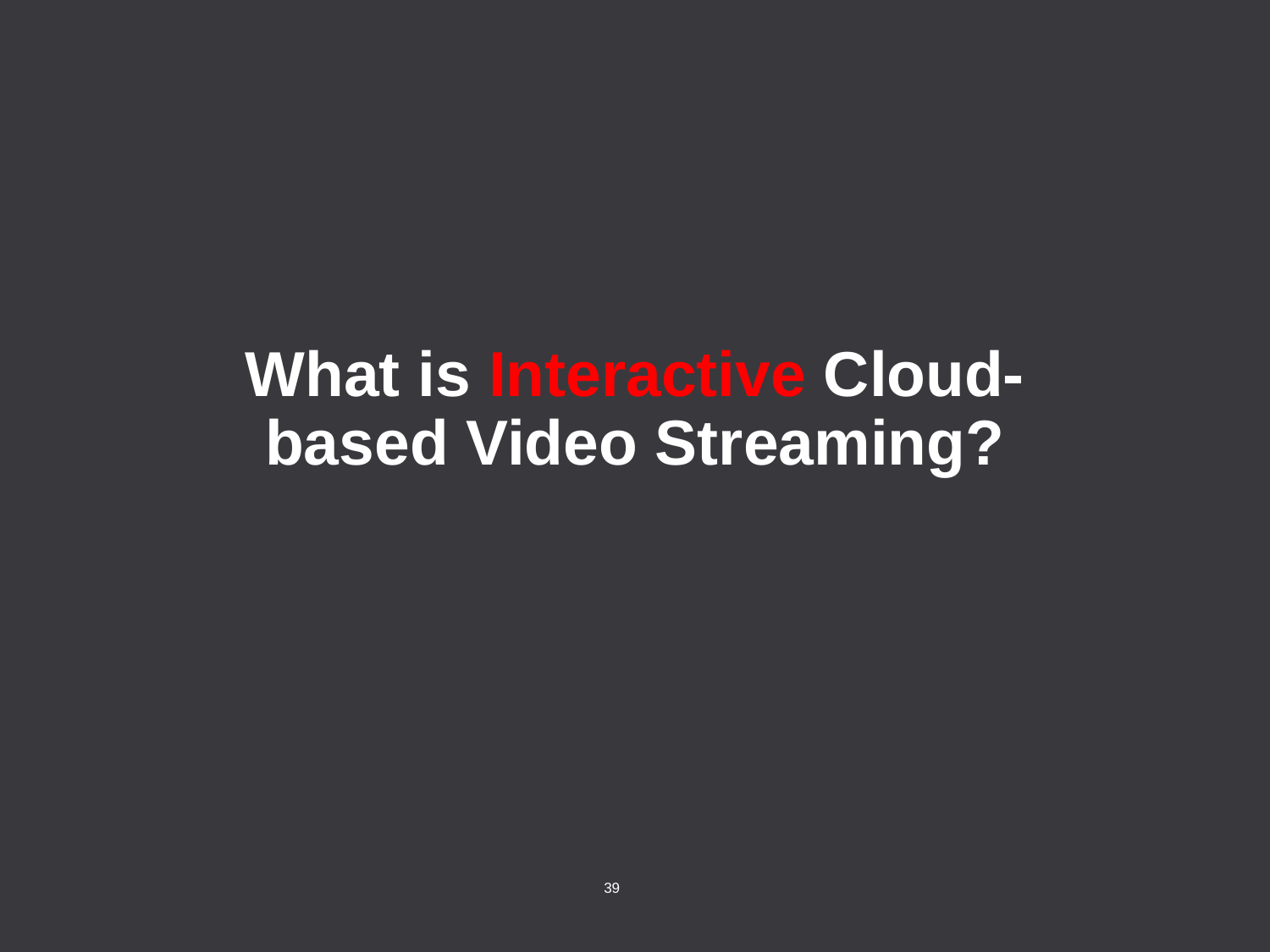

What is Interactive Cloud-based Video Streaming?
39